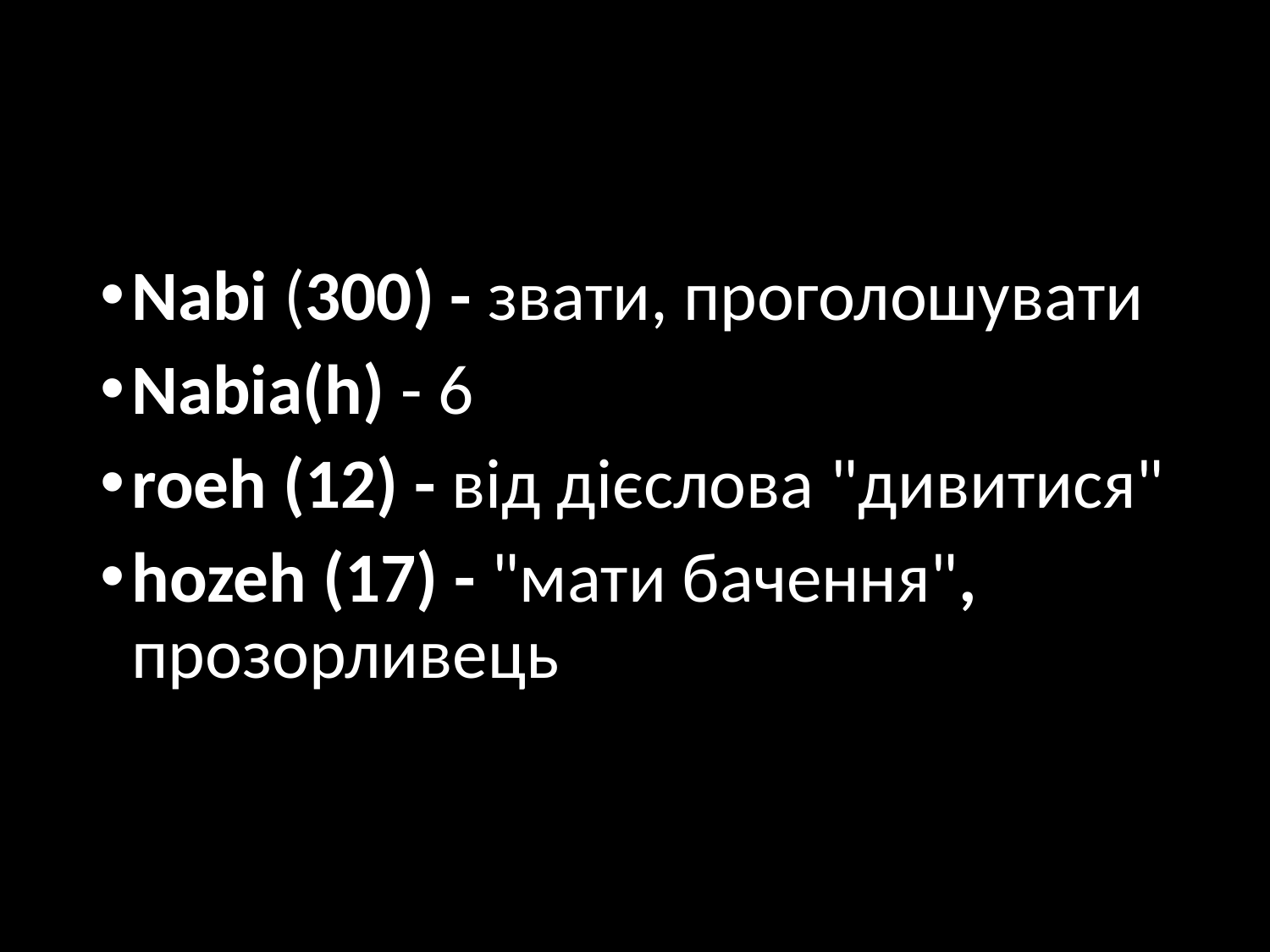

#
Nabi (300) - звати, проголошувати
Nabia(h) - 6
roeh (12) - від дієслова "дивитися"
hozeh (17) - "мати бачення", прозорливець